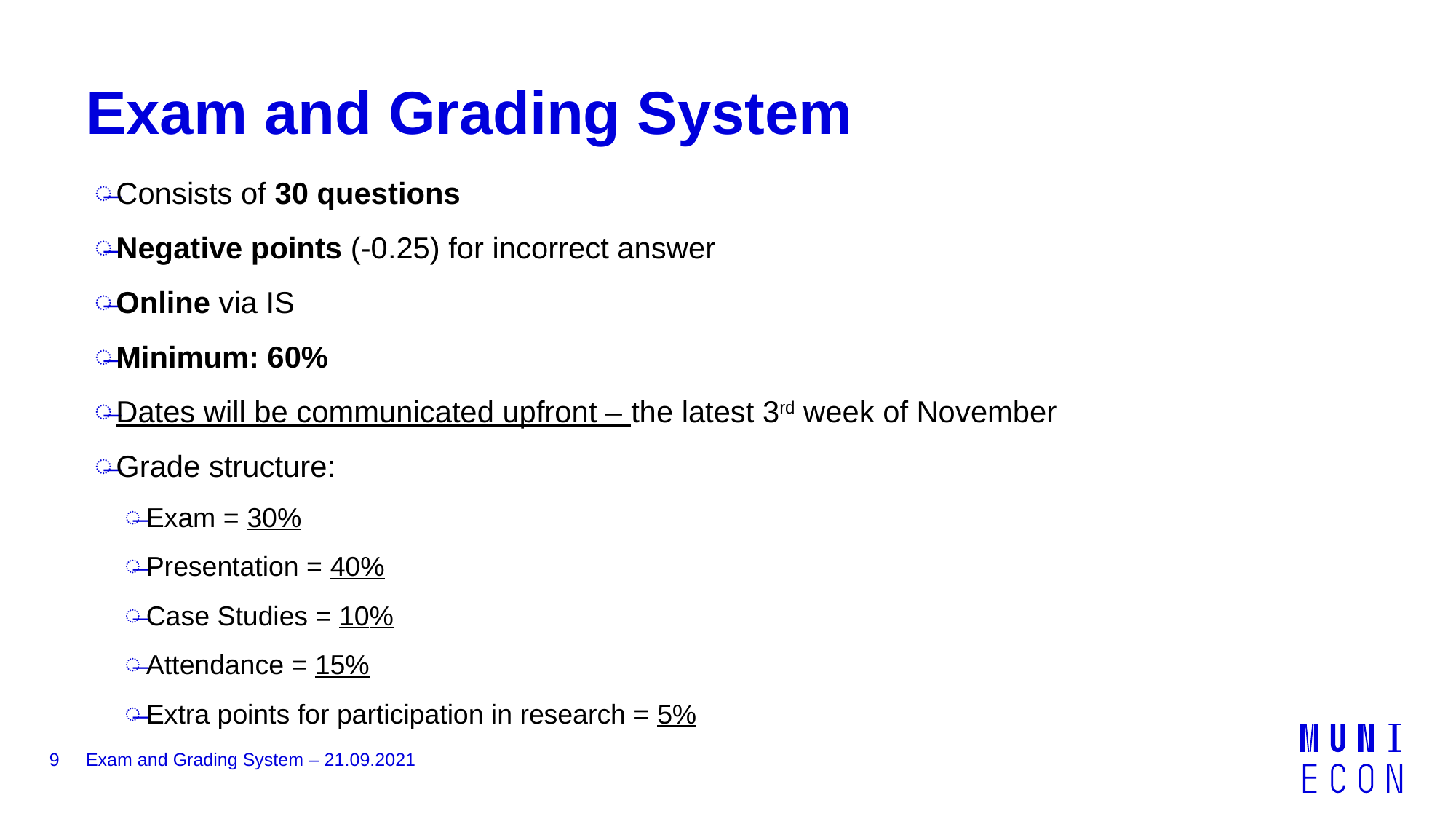

# Exam and Grading System
Consists of 30 questions
Negative points (-0.25) for incorrect answer
Online via IS
Minimum: 60%
Dates will be communicated upfront – the latest 3rd week of November
Grade structure:
Exam = 30%
Presentation = 40%
Case Studies = 10%
Attendance = 15%
Extra points for participation in research = 5%
9
Exam and Grading System – 21.09.2021